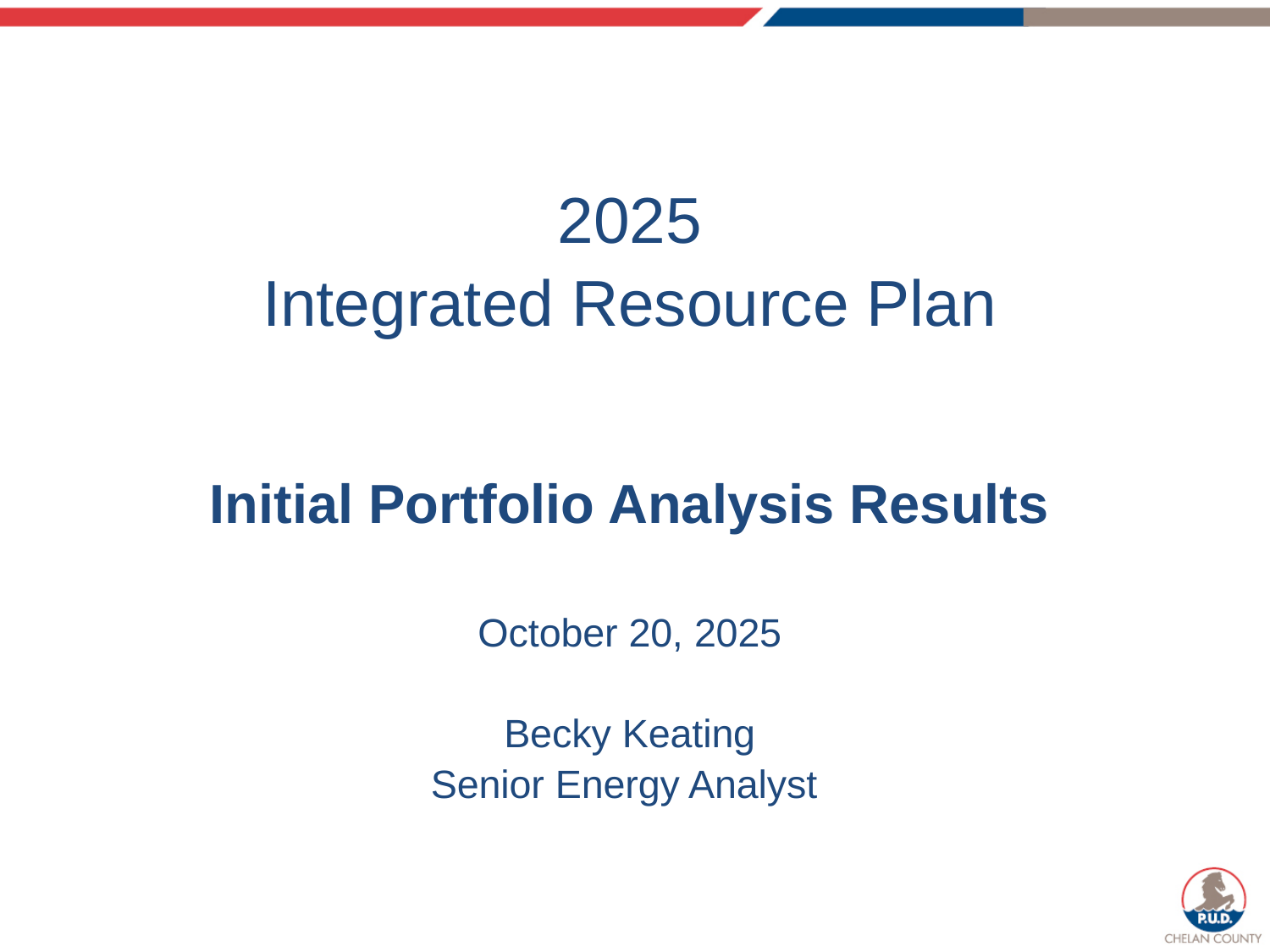

2025
Integrated Resource Plan

Initial Portfolio Analysis Results

October 20, 2025

Becky Keating
Senior Energy Analyst